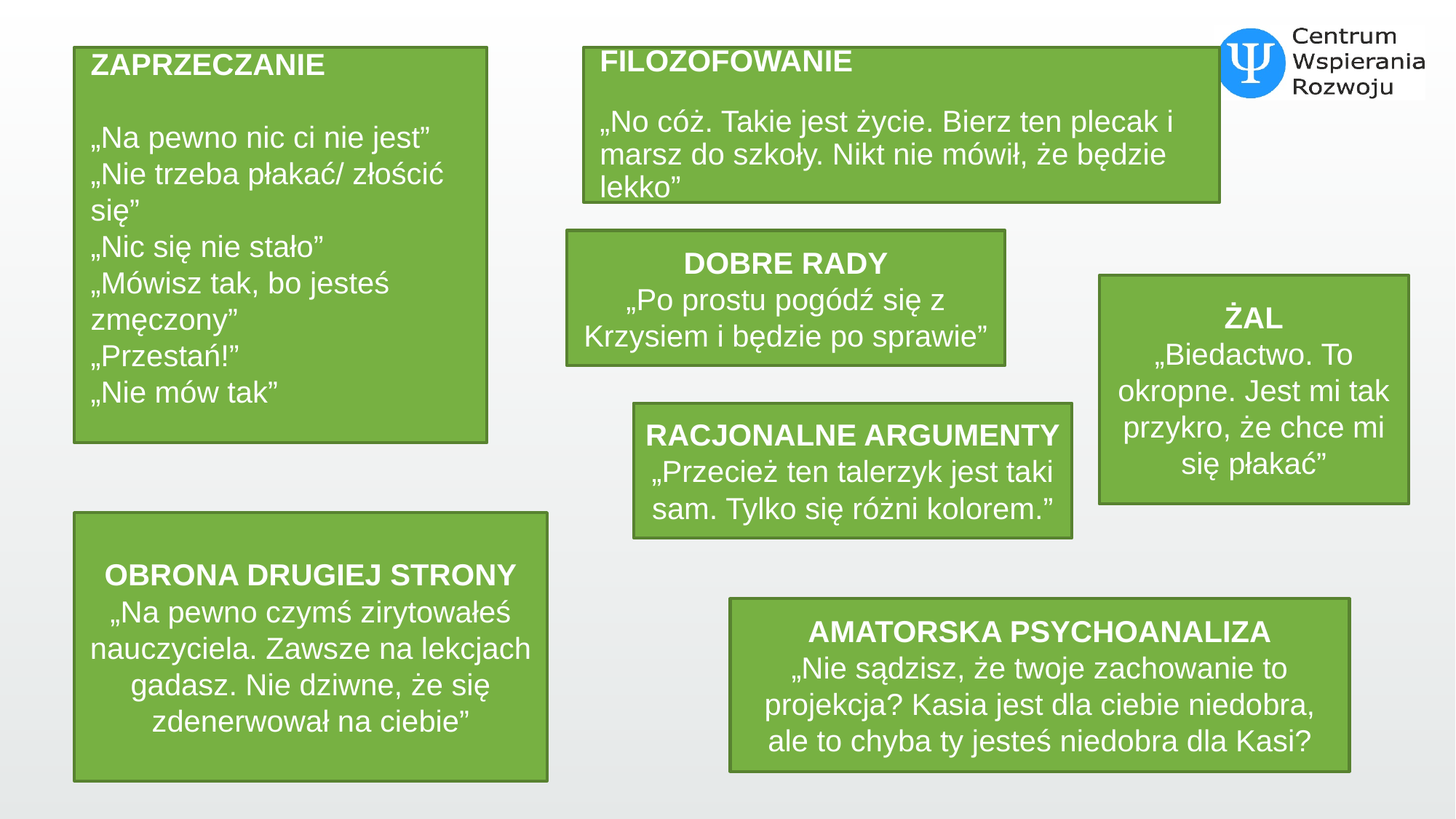

ZAPRZECZANIE

„Na pewno nic ci nie jest”
„Nie trzeba płakać/ złościć się”
„Nic się nie stało”
„Mówisz tak, bo jesteś zmęczony”
„Przestań!”
„Nie mów tak”

FILOZOFOWANIE
„No cóż. Takie jest życie. Bierz ten plecak i marsz do szkoły. Nikt nie mówił, że będzie lekko”

DOBRE RADY
„Po prostu pogódź się z Krzysiem i będzie po sprawie”
ŻAL
„Biedactwo. To okropne. Jest mi tak przykro, że chce mi się płakać”
RACJONALNE ARGUMENTY
„Przecież ten talerzyk jest taki sam. Tylko się różni kolorem.”
OBRONA DRUGIEJ STRONY
„Na pewno czymś zirytowałeś nauczyciela. Zawsze na lekcjach gadasz. Nie dziwne, że się zdenerwował na ciebie”
AMATORSKA PSYCHOANALIZA
„Nie sądzisz, że twoje zachowanie to projekcja? Kasia jest dla ciebie niedobra, ale to chyba ty jesteś niedobra dla Kasi?